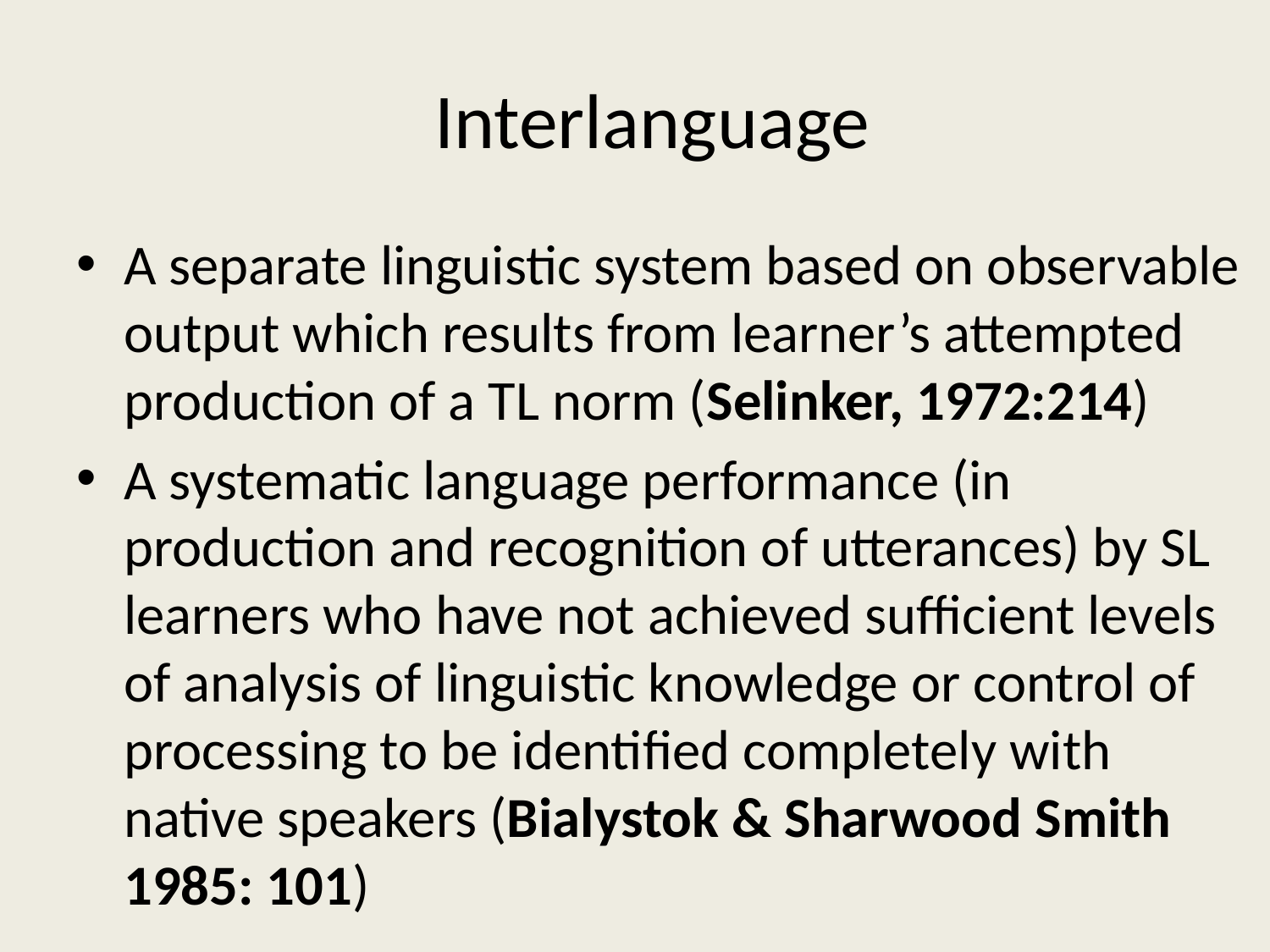

# Interlanguage
A separate linguistic system based on observable output which results from learner’s attempted production of a TL norm (Selinker, 1972:214)
A systematic language performance (in production and recognition of utterances) by SL learners who have not achieved sufficient levels of analysis of linguistic knowledge or control of processing to be identified completely with native speakers (Bialystok & Sharwood Smith 1985: 101)